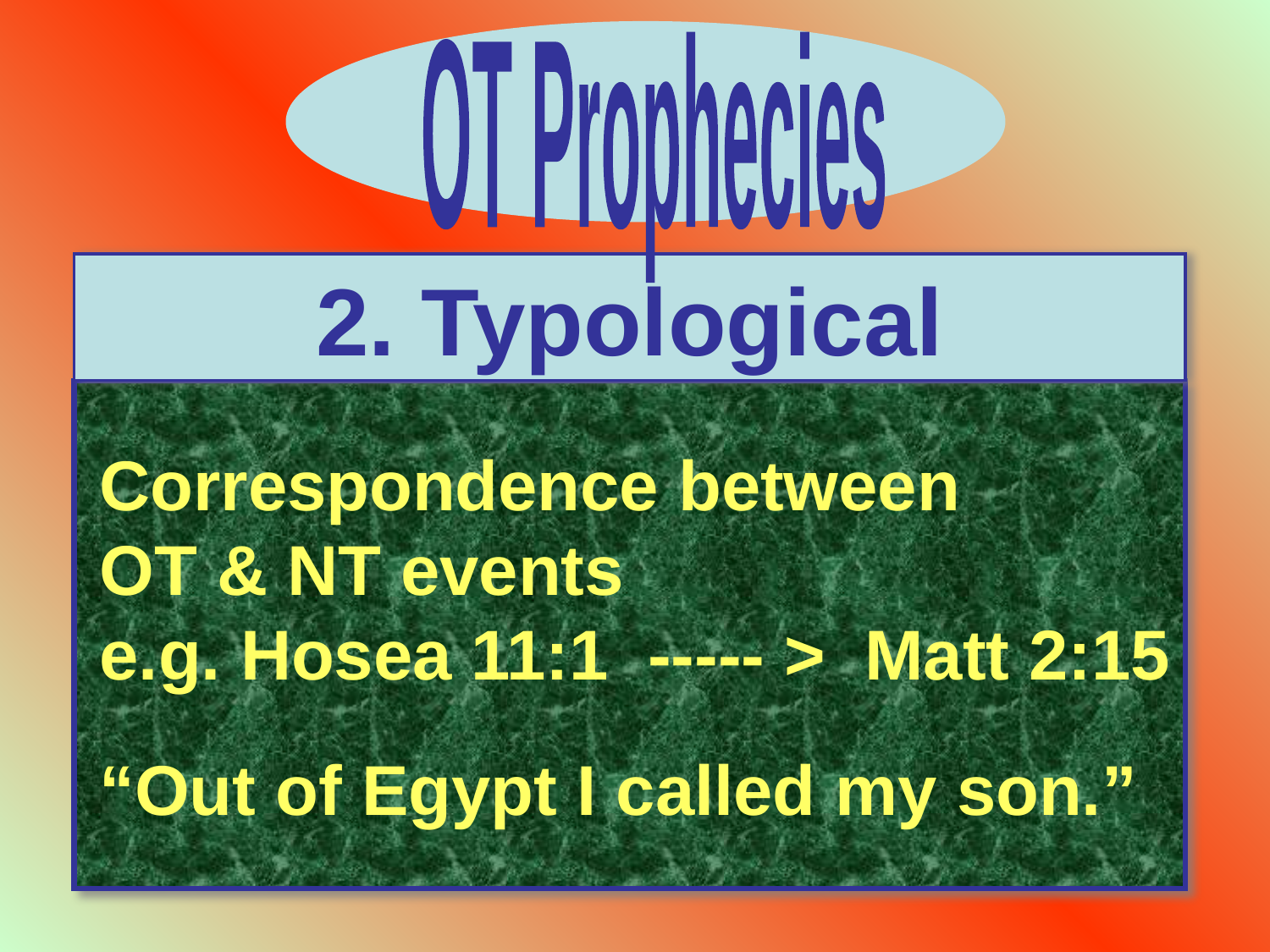

OT Prophecies
2. Typological

Correspondence between
OT & NT events
e.g. Hosea 11:1  ----- >  Matt 2:15

“Out of Egypt I called my son.”